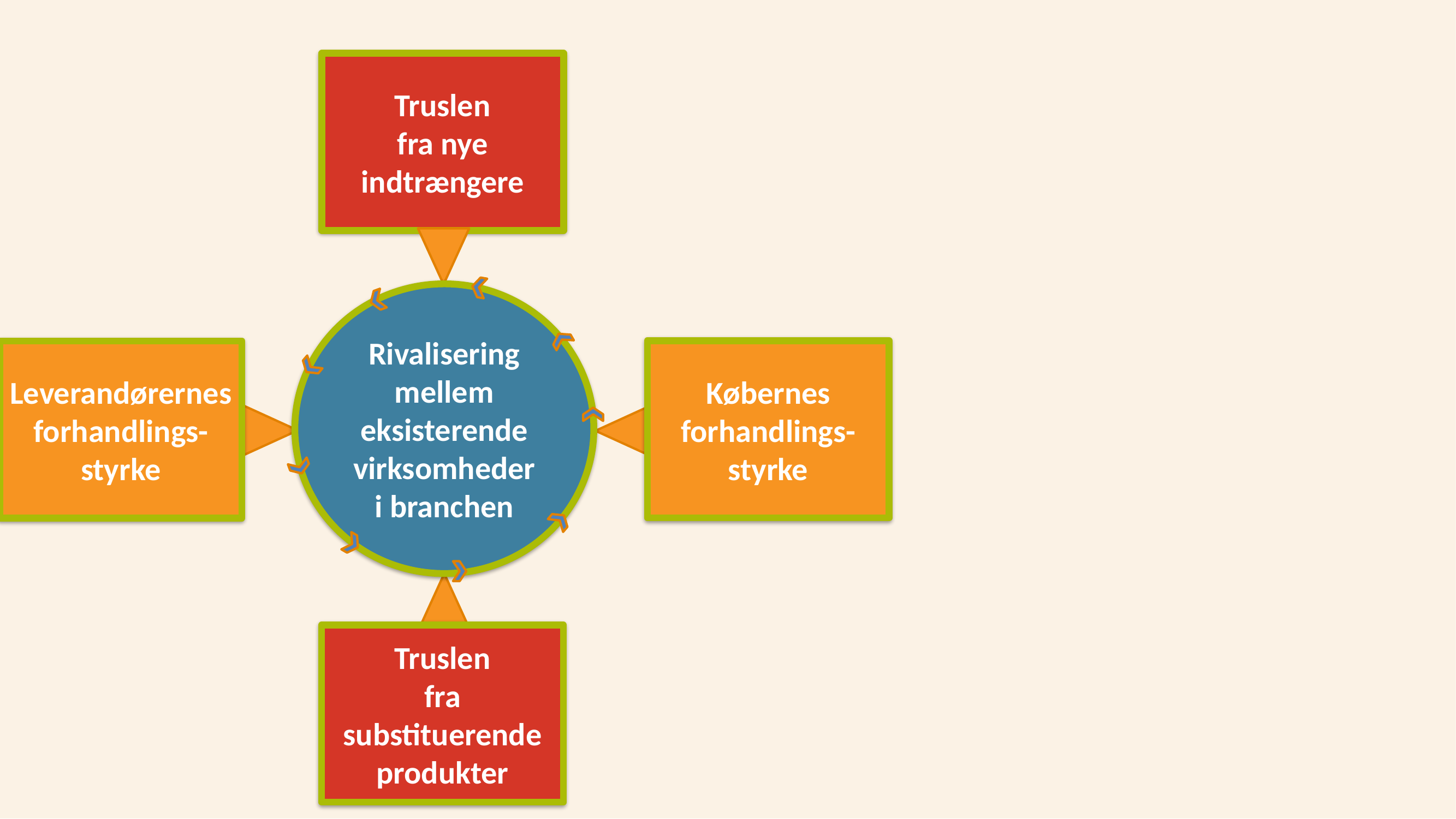

Truslen
fra nye indtrængere

Rivalisering mellem eksisterende virksomheder i branchen

Købernes forhandlings-styrke
Leverandørernes forhandlings-styrke

Truslen
fra substituerende produkter